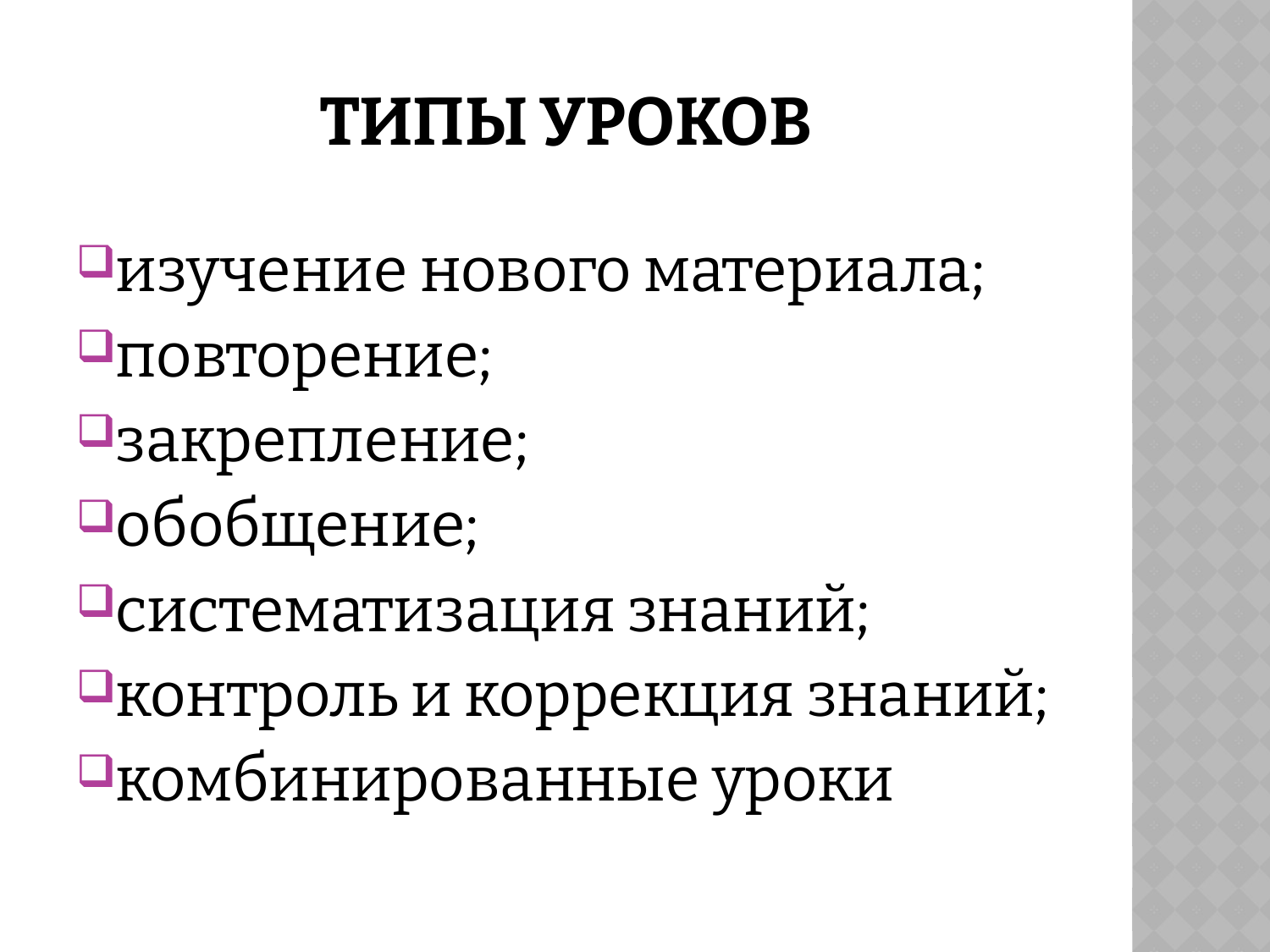

# ТИПЫ уроков
изучение нового материала;
повторение;
закрепление;
обобщение;
систематизация знаний;
контроль и коррекция знаний;
комбинированные уроки